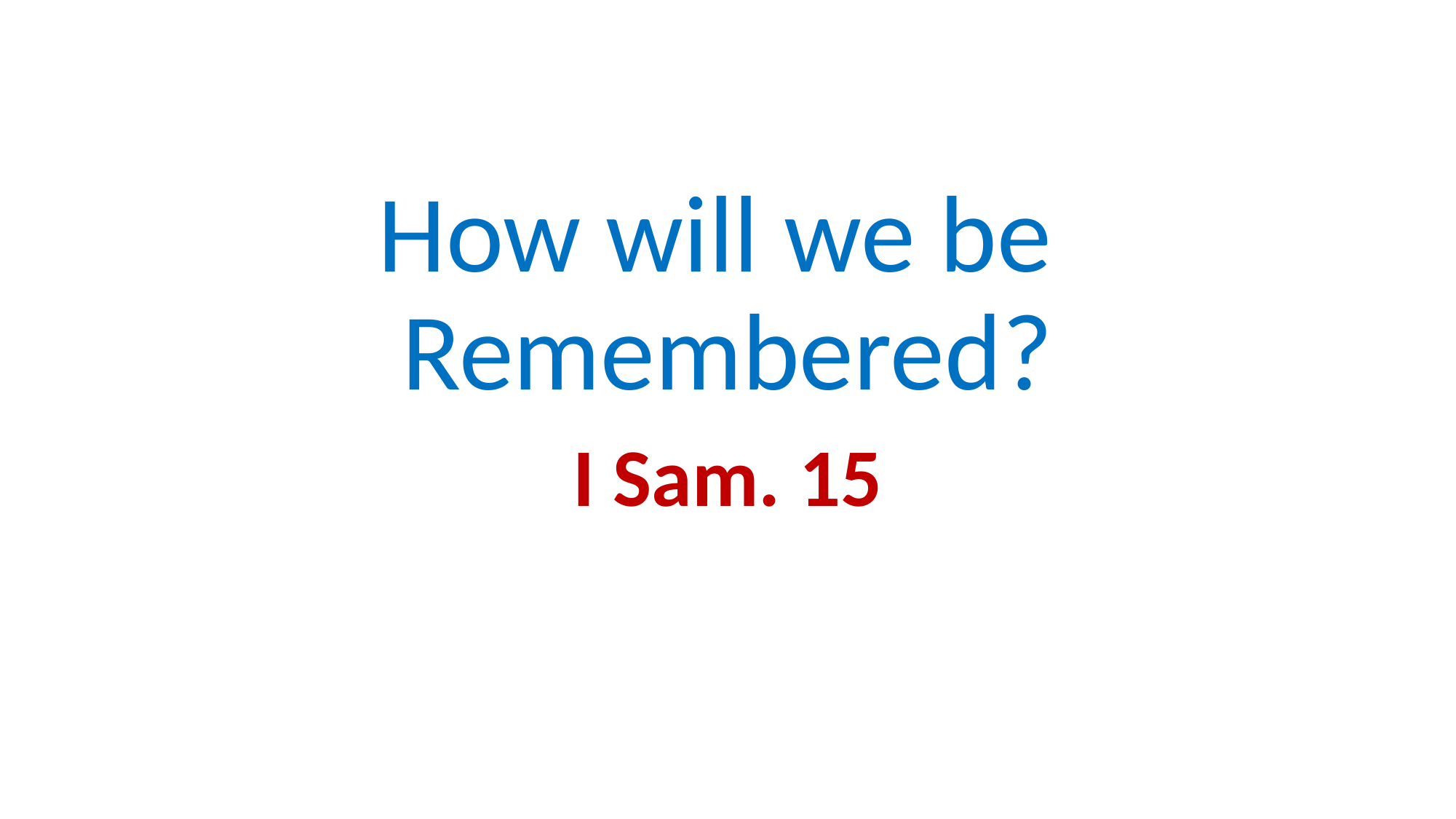

# How will we be Remembered?
I Sam. 15